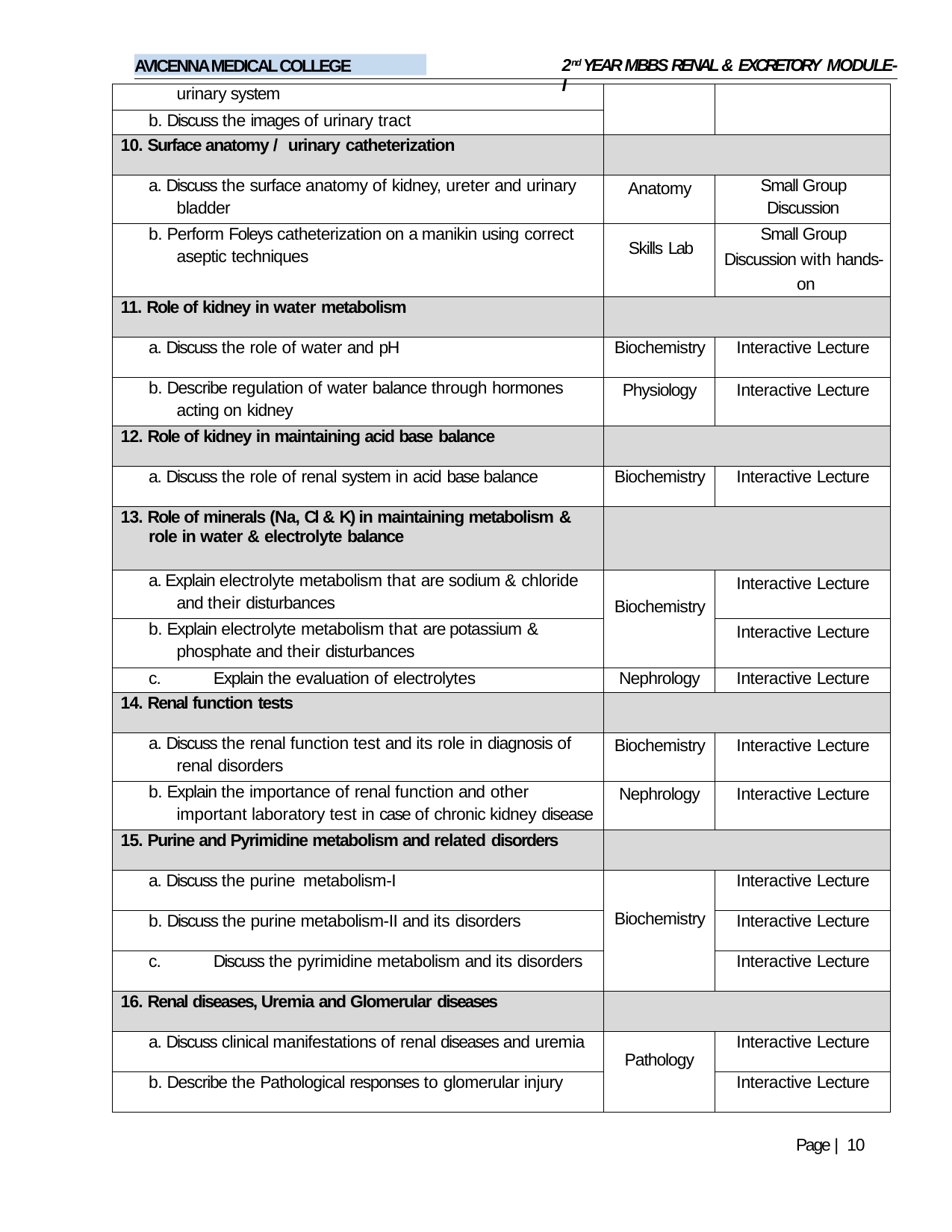

2nd YEAR MBBS RENAL & EXCRETORY MODULE-I
AVICENNA MEDICAL COLLEGE
| urinary system |  |  |
| --- | --- | --- |
| b. Discuss the images of urinary tract |  |  |
| 10. Surface anatomy / urinary catheterization |  |  |
| a. Discuss the surface anatomy of kidney, ureter and urinary bladder | Anatomy | Small Group Discussion |
| b. Perform Foleys catheterization on a manikin using correct aseptic techniques | Skills Lab | Small Group Discussion with hands- on |
| 11. Role of kidney in water metabolism |  |  |
| a. Discuss the role of water and pH | Biochemistry | Interactive Lecture |
| b. Describe regulation of water balance through hormones acting on kidney | Physiology | Interactive Lecture |
| 12. Role of kidney in maintaining acid base balance |  |  |
| a. Discuss the role of renal system in acid base balance | Biochemistry | Interactive Lecture |
| 13. Role of minerals (Na, Cl & K) in maintaining metabolism & role in water & electrolyte balance |  |  |
| a. Explain electrolyte metabolism that are sodium & chloride and their disturbances | Biochemistry | Interactive Lecture |
| b. Explain electrolyte metabolism that are potassium & phosphate and their disturbances |  | Interactive Lecture |
| c. Explain the evaluation of electrolytes | Nephrology | Interactive Lecture |
| 14. Renal function tests |  |  |
| a. Discuss the renal function test and its role in diagnosis of renal disorders | Biochemistry | Interactive Lecture |
| b. Explain the importance of renal function and other important laboratory test in case of chronic kidney disease | Nephrology | Interactive Lecture |
| 15. Purine and Pyrimidine metabolism and related disorders |  |  |
| a. Discuss the purine metabolism-I | Biochemistry | Interactive Lecture |
| b. Discuss the purine metabolism-II and its disorders |  | Interactive Lecture |
| c. Discuss the pyrimidine metabolism and its disorders |  | Interactive Lecture |
| 16. Renal diseases, Uremia and Glomerular diseases |  |  |
| a. Discuss clinical manifestations of renal diseases and uremia | Pathology | Interactive Lecture |
| b. Describe the Pathological responses to glomerular injury |  | Interactive Lecture |
Page | 10